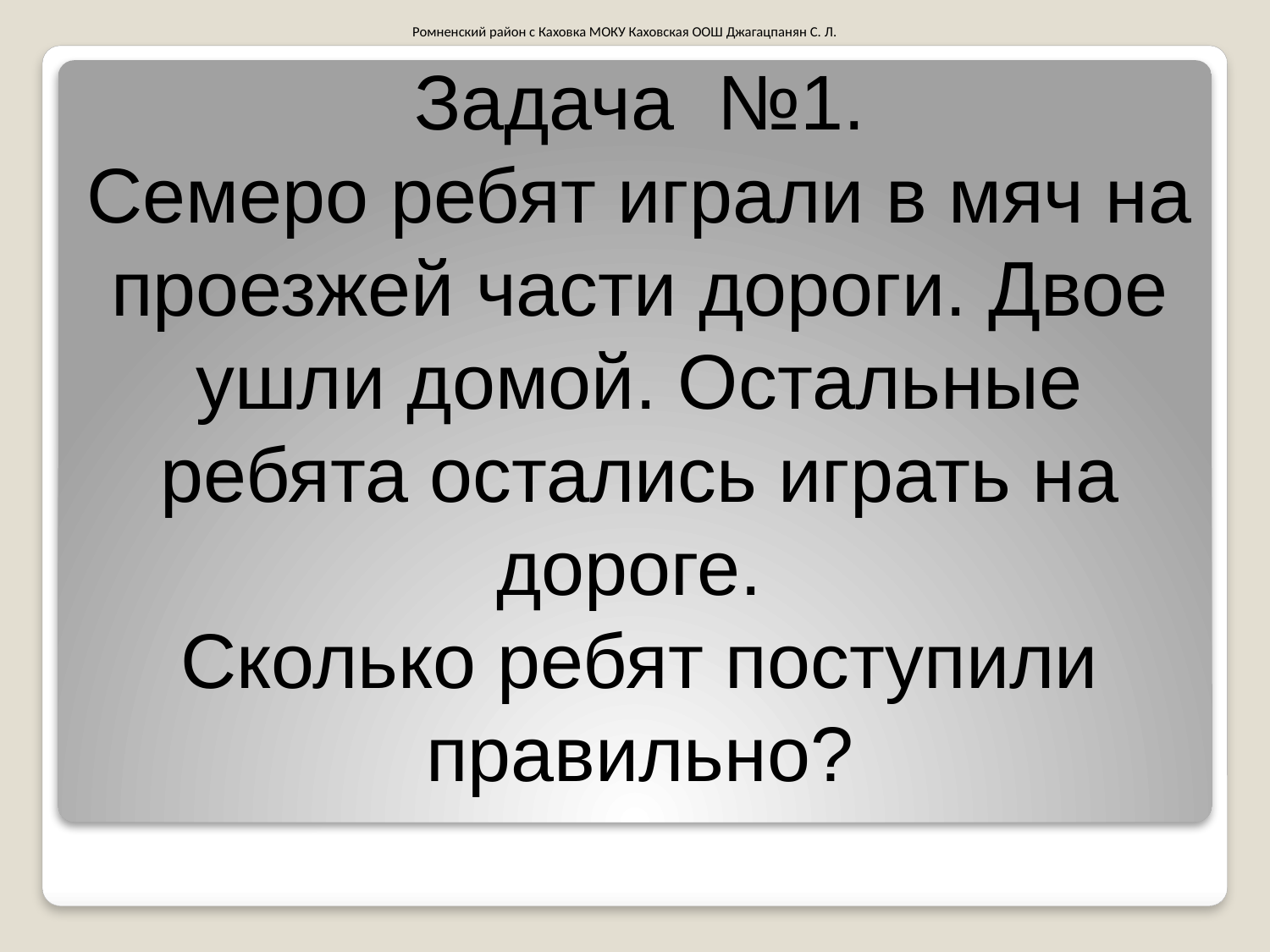

Ромненский район с Каховка МОКУ Каховская ООШ Джагацпанян С. Л.
Задача  №1.
Семеро ребят играли в мяч на проезжей части дороги. Двое ушли домой. Остальные ребята остались играть на дороге.
Сколько ребят поступили правильно?